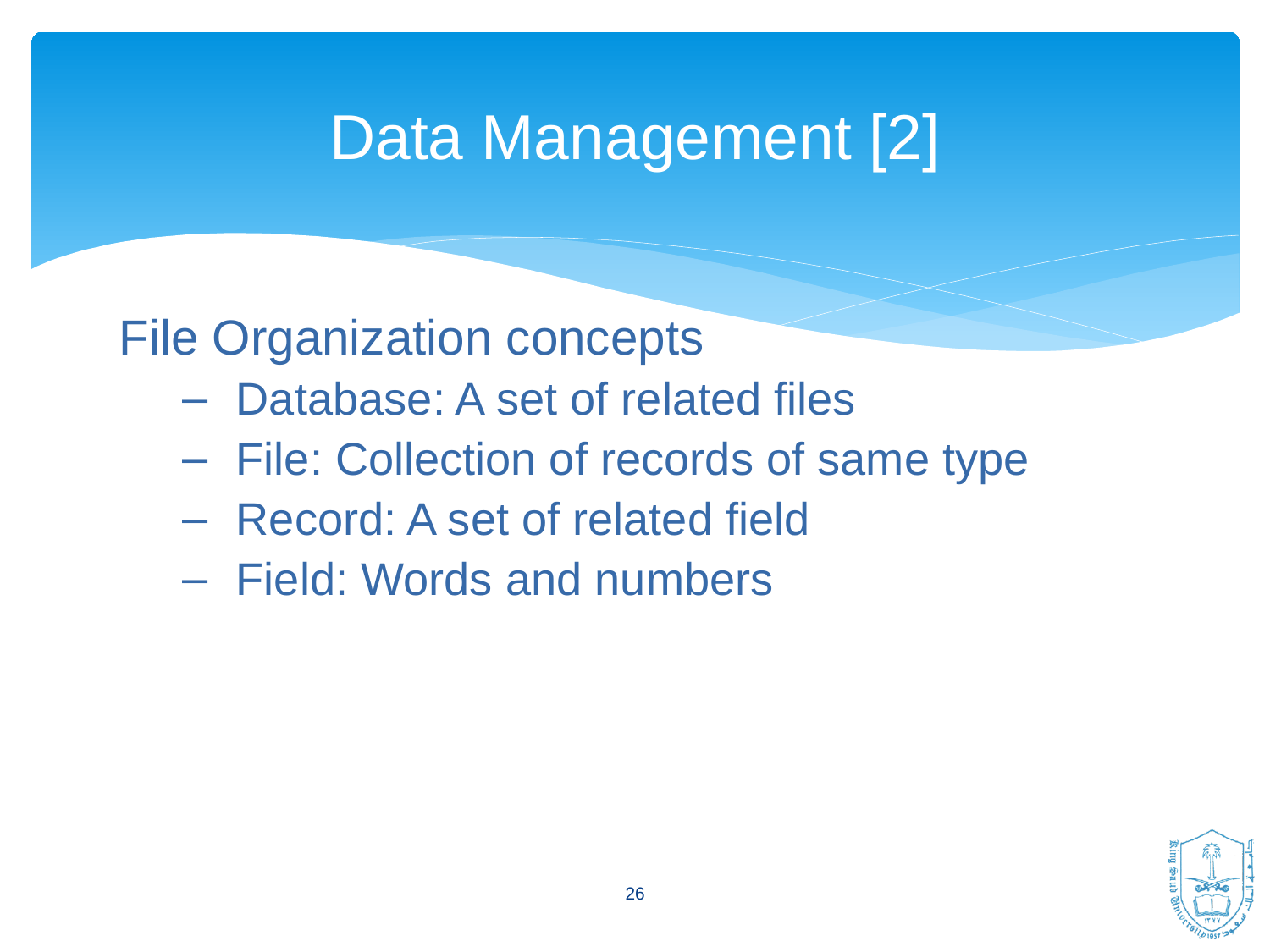

Data Management [2]
File Organization concepts
Database: A set of related files
File: Collection of records of same type
Record: A set of related field
Field: Words and numbers
26